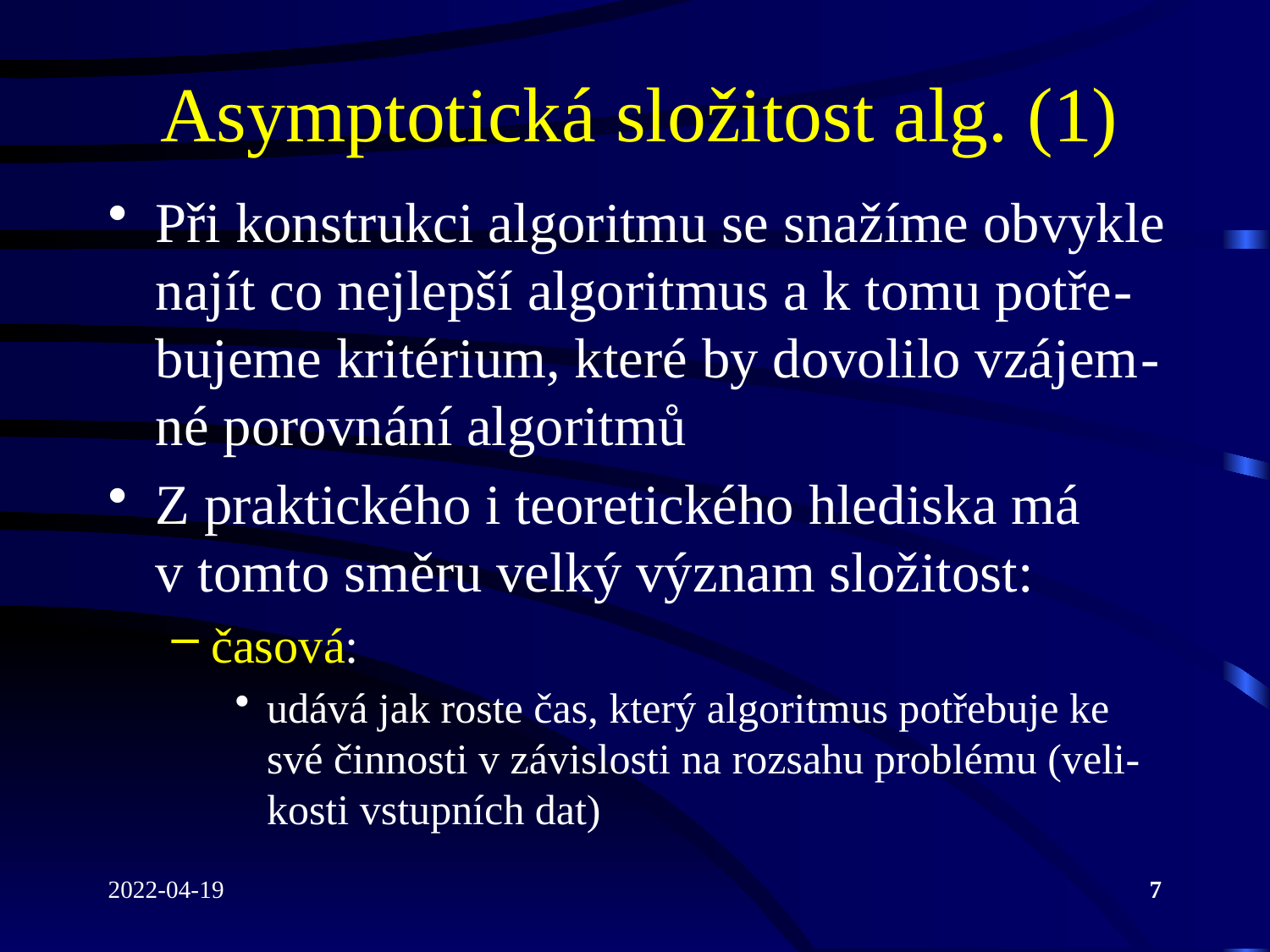

# Asymptotická složitost alg. (1)
Při konstrukci algoritmu se snažíme obvykle najít co nejlepší algoritmus a k tomu potře-bujeme kritérium, které by dovolilo vzájem-né porovnání algoritmů
Z praktického i teoretického hlediska má
v tomto směru velký význam složitost:
časová:
udává jak roste čas, který algoritmus potřebuje ke své činnosti v závislosti na rozsahu problému (veli-kosti vstupních dat)
2022-04-19
7